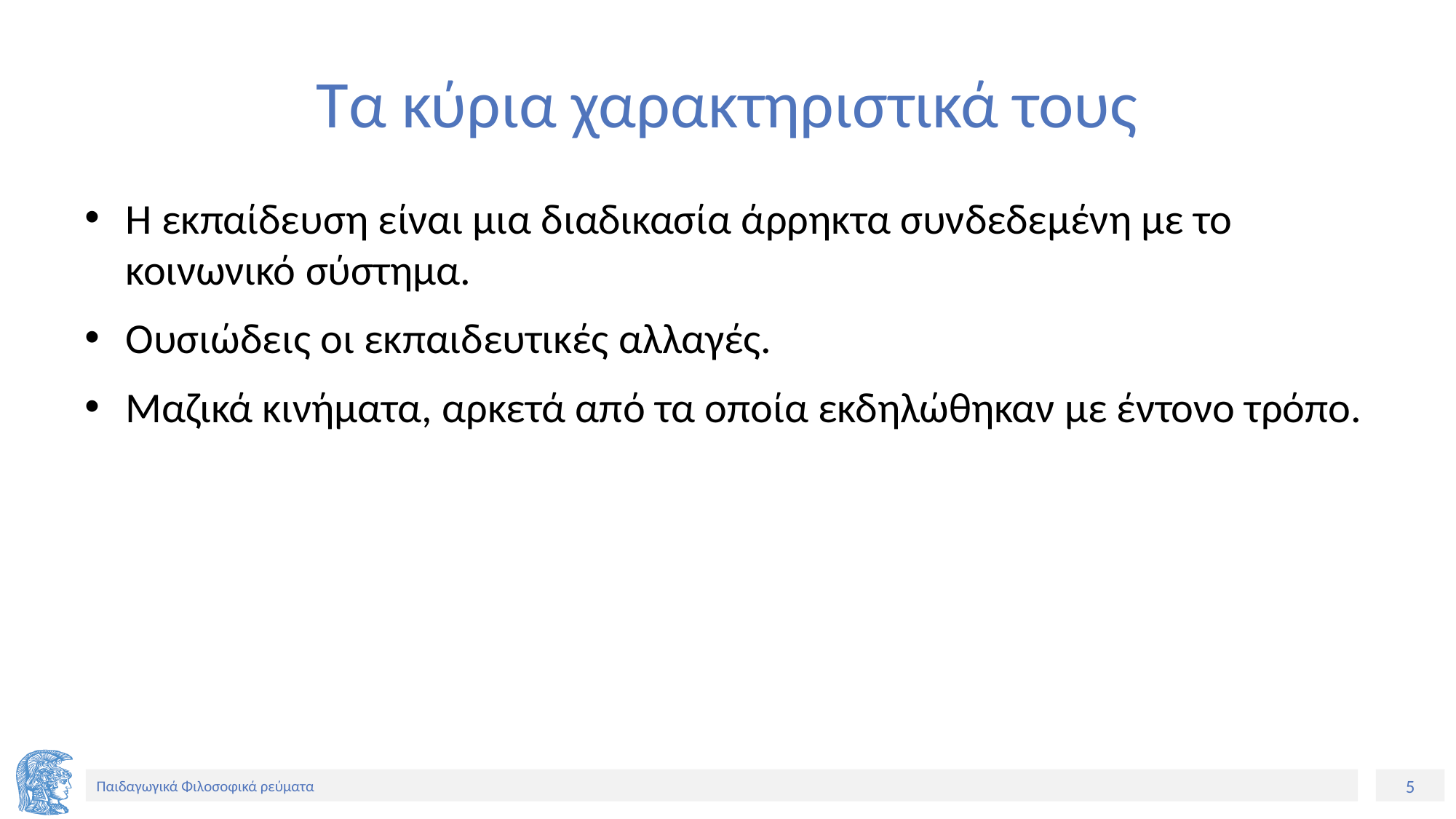

# Τα κύρια χαρακτηριστικά τους
Η εκπαίδευση είναι μια διαδικασία άρρηκτα συνδεδεμένη με το κοινωνικό σύστημα.
Ουσιώδεις οι εκπαιδευτικές αλλαγές.
Μαζικά κινήματα, αρκετά από τα οποία εκδηλώθηκαν με έντονο τρόπο.